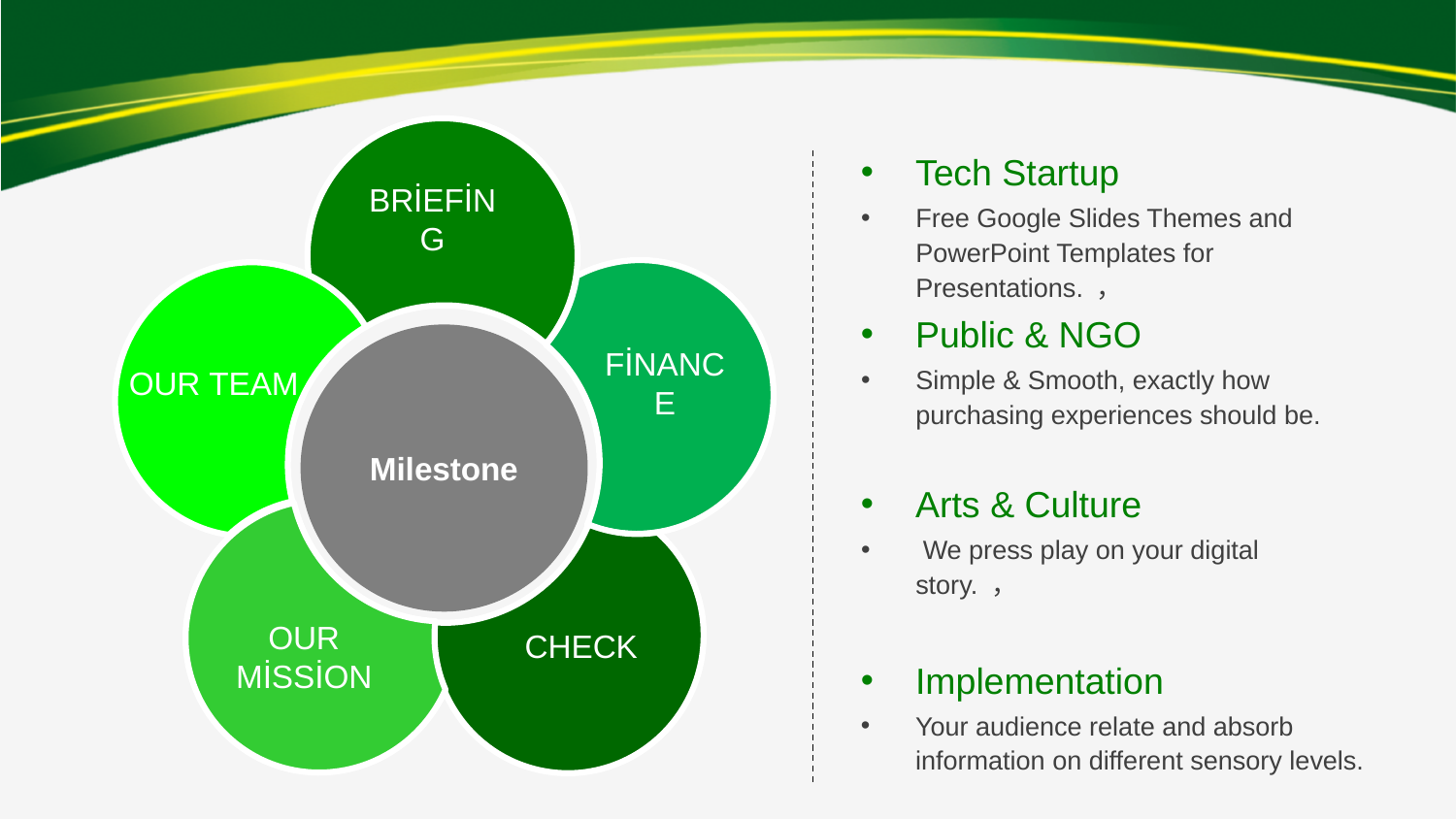

#

Tech Startup
Free Google Slides Themes and PowerPoint Templates for Presentations. ，

Briefing
Public & NGO
Simple & Smooth, exactly how purchasing experiences should be.

Milestone
Our Team
Finance
Arts & Culture
 We press play on your digital story. ，

Our Mission
Check
Implementation
Your audience relate and absorb information on different sensory levels.